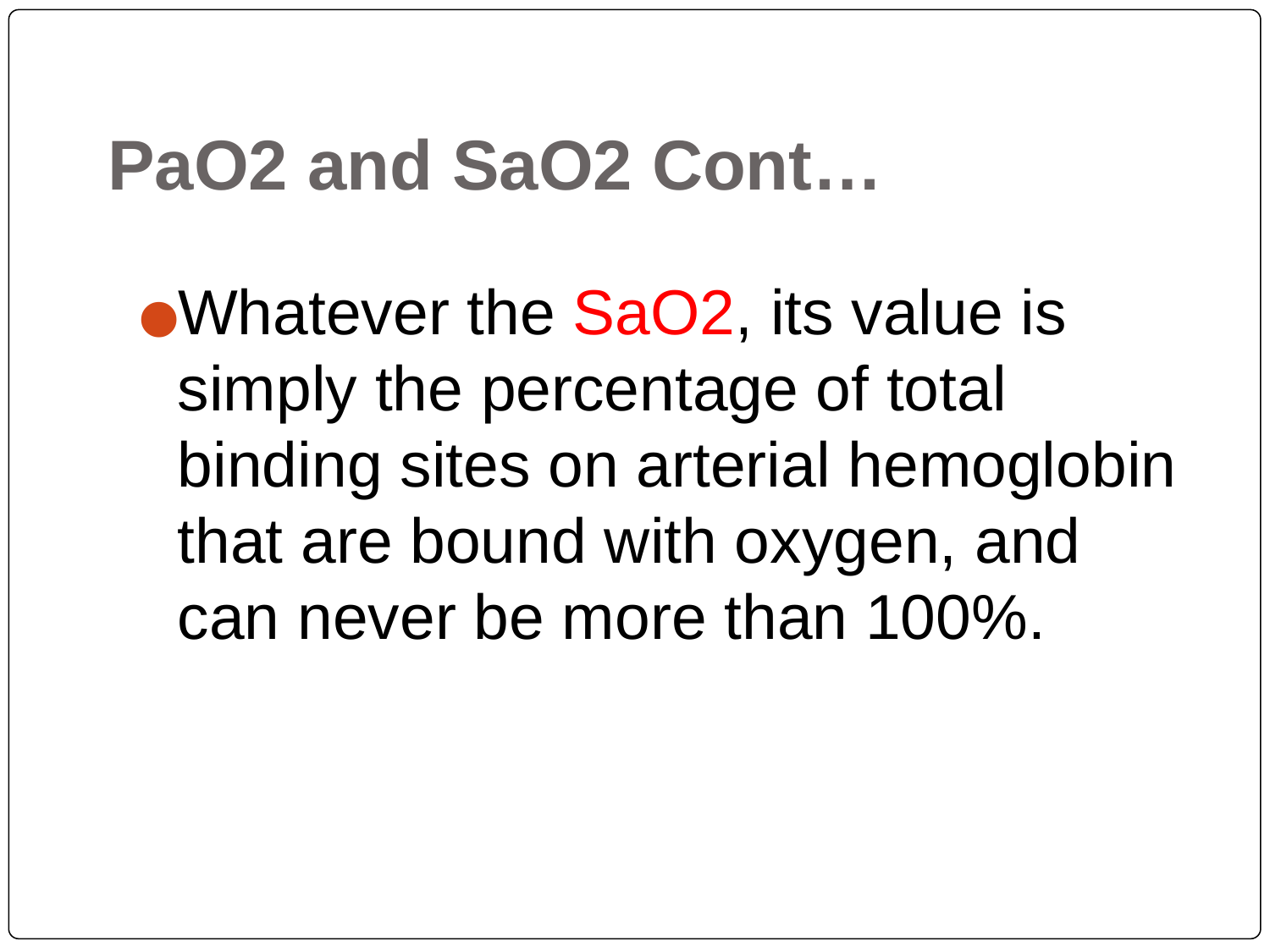

# PaO2 and SaO2 Cont…

Whatever the SaO2, its value is simply the percentage of total binding sites on arterial hemoglobin that are bound with oxygen, and can never be more than 100%.